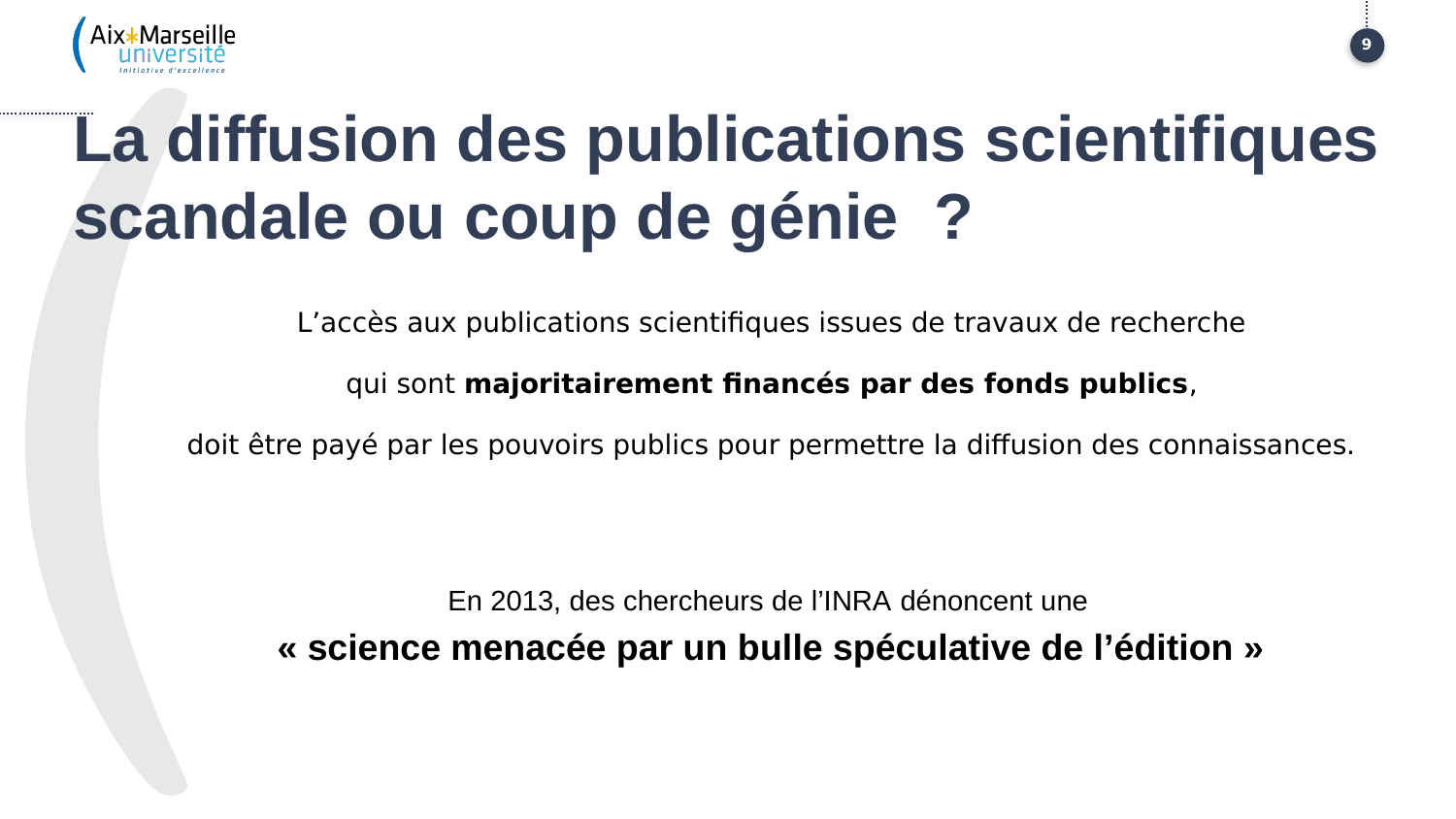

9

# La diffusion des publications scientifiques scandale ou coup de génie  ?

L’accès aux publications scientifiques issues de travaux de recherche

qui sont majoritairement financés par des fonds publics,

doit être payé par les pouvoirs publics pour permettre la diffusion des connaissances.

En 2013, des chercheurs de l’INRA dénoncent une
« science menacée par un bulle spéculative de l’édition »